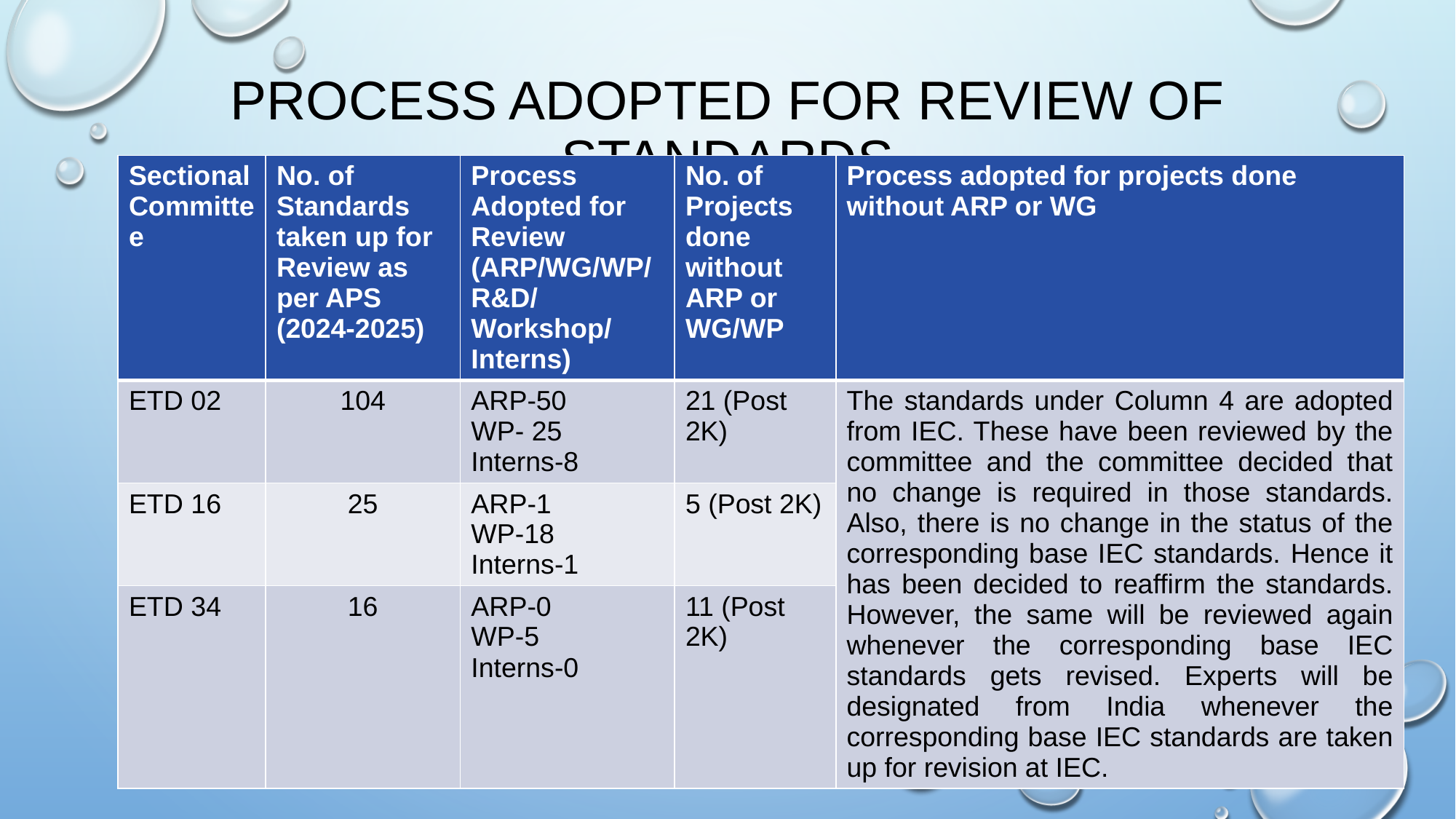

# Process adopted for review of standards
| Sectional Committee | No. of Standards taken up for Review as per APS (2024-2025) | Process Adopted for Review (ARP/WG/WP/R&D/ Workshop/Interns) | No. of Projects done without ARP or WG/WP | Process adopted for projects done without ARP or WG |
| --- | --- | --- | --- | --- |
| ETD 02 | 104 | ARP-50 WP- 25 Interns-8 | 21 (Post 2K) | The standards under Column 4 are adopted from IEC. These have been reviewed by the committee and the committee decided that no change is required in those standards. Also, there is no change in the status of the corresponding base IEC standards. Hence it has been decided to reaffirm the standards. However, the same will be reviewed again whenever the corresponding base IEC standards gets revised. Experts will be designated from India whenever the corresponding base IEC standards are taken up for revision at IEC. |
| ETD 16 | 25 | ARP-1 WP-18 Interns-1 | 5 (Post 2K) |  |
| ETD 34 | 16 | ARP-0 WP-5 Interns-0 | 11 (Post 2K) |  |